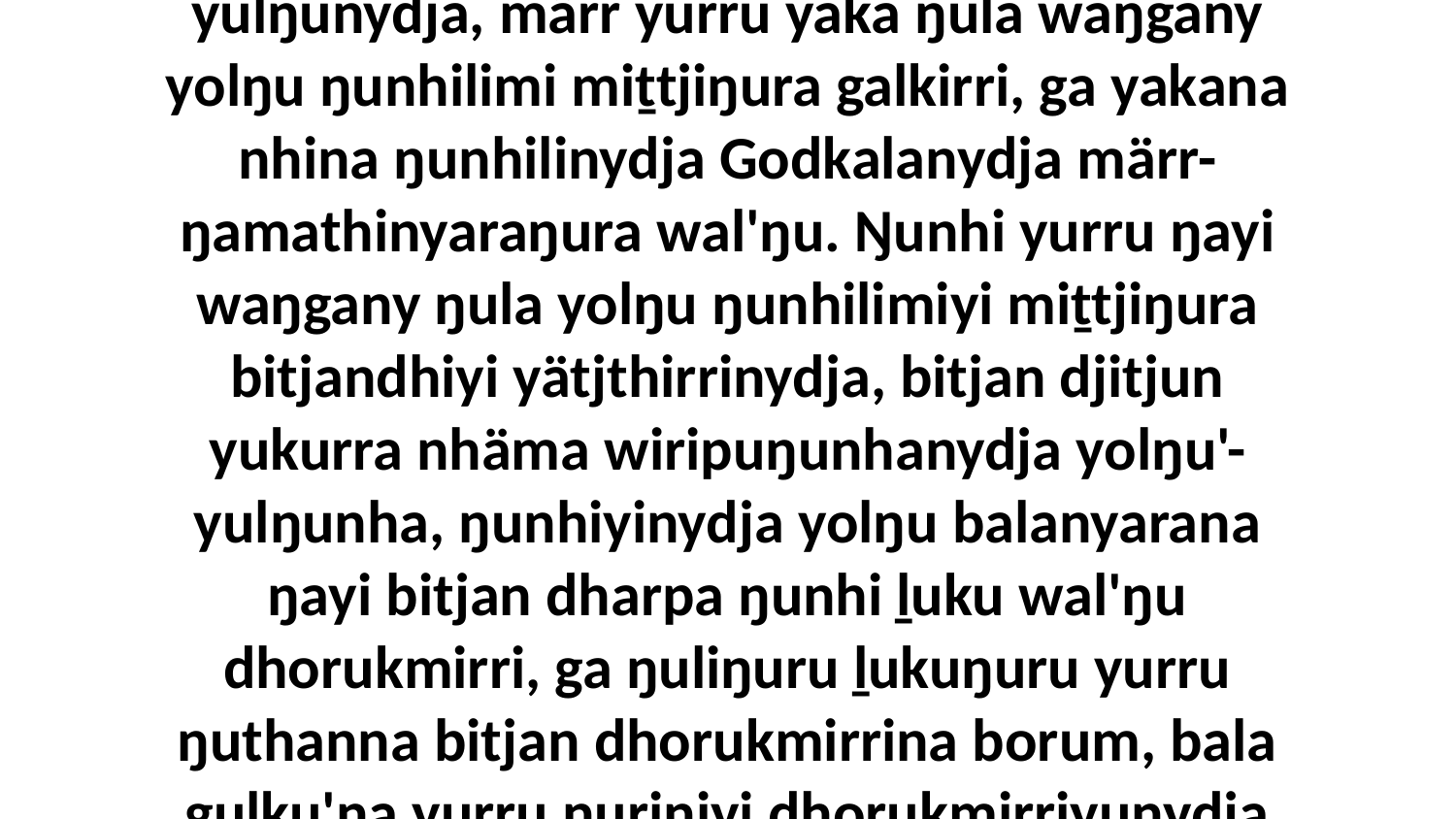

15 Biyaka djäka nhumalaŋguway nhuma yulŋunydja, märr yurru yaka ŋula waŋgany yolŋu ŋunhilimi miṯtjiŋura galkirri, ga yakana nhina ŋunhilinydja Godkalanydja märr-ŋamathinyaraŋura wal'ŋu. Ŋunhi yurru ŋayi waŋgany ŋula yolŋu ŋunhilimiyi miṯtjiŋura bitjandhiyi yätjthirrinydja, bitjan djitjun yukurra nhäma wiripuŋunhanydja yolŋu'-yulŋunha, ŋunhiyinydja yolŋu balanyarana ŋayi bitjan dharpa ŋunhi ḻuku wal'ŋu dhorukmirri, ga ŋuliŋuru ḻukuŋuru yurru ŋuthanna bitjan dhorukmirrina borum, bala guḻku'na yurru ŋuriŋiyi dhorukmirriyunydja yätjthirri.